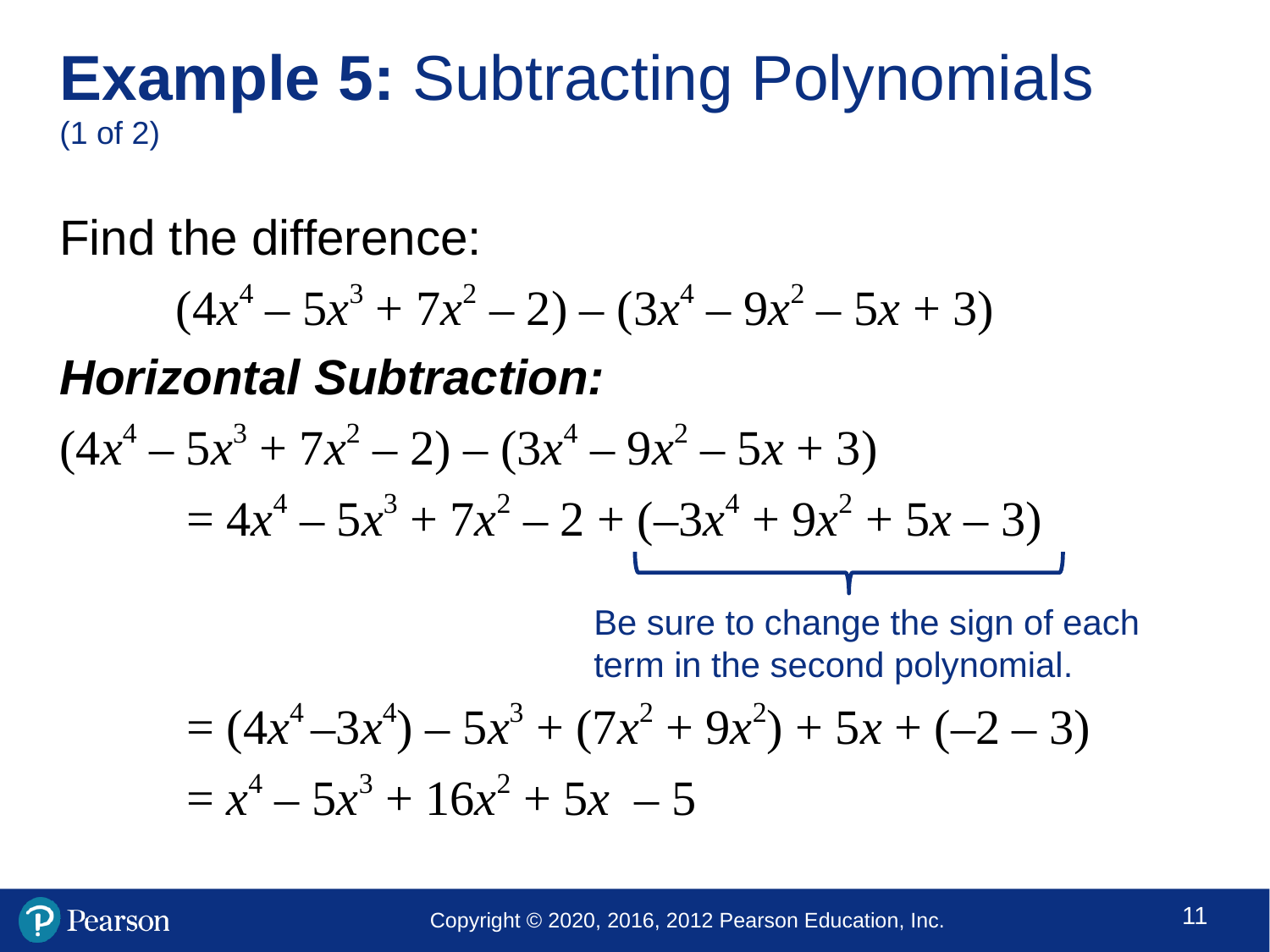

# Example 5: Subtracting Polynomials (1 of 2)
Find the difference:
(4x4 – 5x3 + 7x2 – 2) – (3x4 – 9x2 – 5x + 3)
Horizontal Subtraction:
(4x4 – 5x3 + 7x2 – 2) – (3x4 – 9x2 – 5x + 3)
	= 4x4 – 5x3 + 7x2 – 2 + (–3x4 + 9x2 + 5x – 3)

	= (4x4 –3x4) – 5x3 + (7x2 + 9x2) + 5x + (–2 – 3)
	= x4 – 5x3 + 16x2 + 5x  – 5

Be sure to change the sign of each term in the second polynomial.